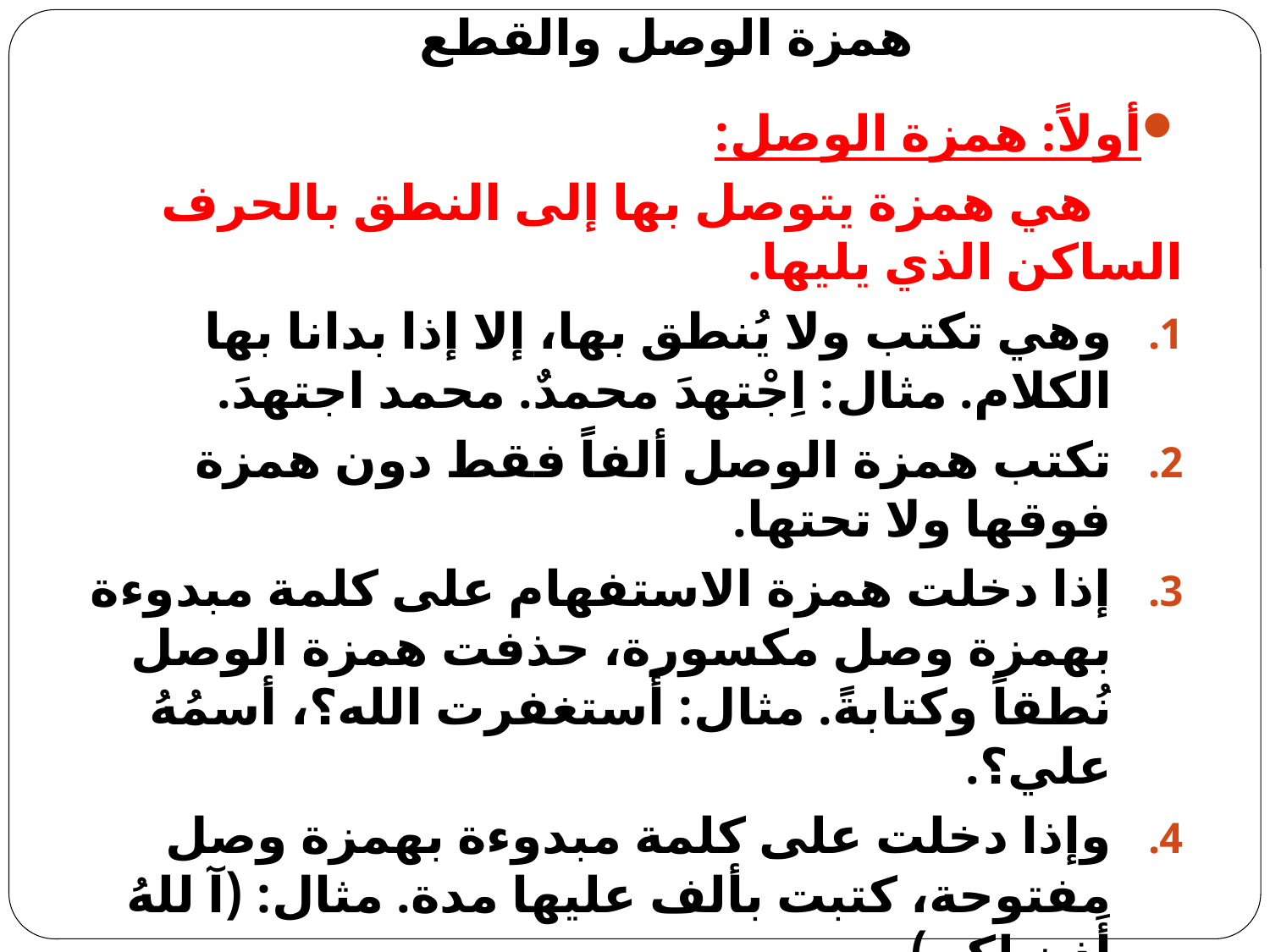

# همزة الوصل والقطع
أولاً: همزة الوصل:
       هي همزة يتوصل بها إلى النطق بالحرف الساكن الذي يليها.
وهي تكتب ولا يُنطق بها، إلا إذا بدانا بها الكلام. مثال: اِجْتهدَ محمدٌ. محمد اجتهدَ.
تكتب همزة الوصل ألفاً فقط دون همزة فوقها ولا تحتها.
إذا دخلت همزة الاستفهام على كلمة مبدوءة بهمزة وصل مكسورة، حذفت همزة الوصل نُطقاً وكتابةً. مثال: أَستغفرت الله؟، أسمُهُ علي؟.
وإذا دخلت على كلمة مبدوءة بهمزة وصل مفتوحة، كتبت بألف عليها مدة. مثال: (آ للهُ أَذن لكم).